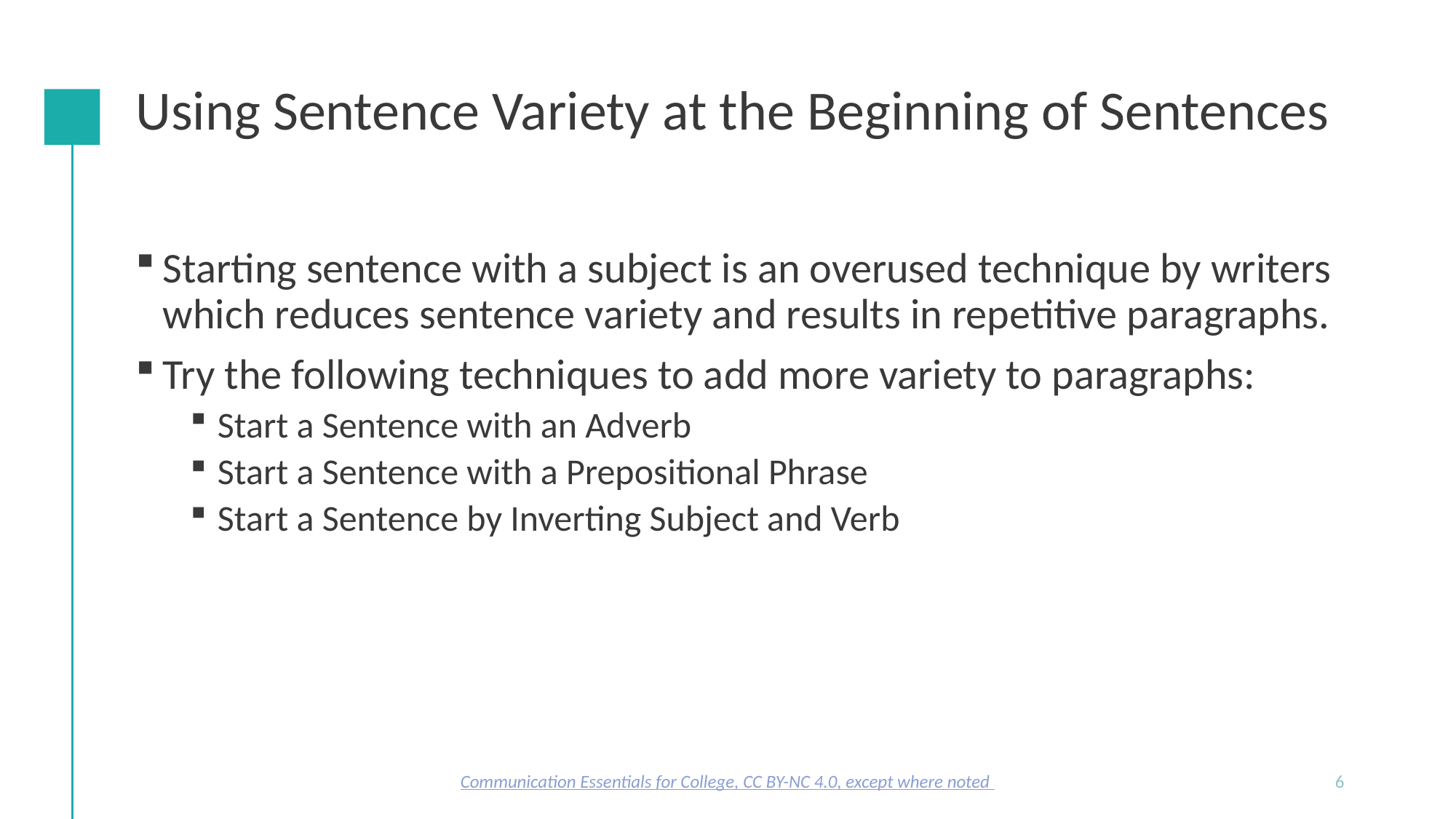

# Using Sentence Variety at the Beginning of Sentences
Starting sentence with a subject is an overused technique by writers which reduces sentence variety and results in repetitive paragraphs.
Try the following techniques to add more variety to paragraphs:
Start a Sentence with an Adverb
Start a Sentence with a Prepositional Phrase
Start a Sentence by Inverting Subject and Verb

Communication Essentials for College, CC BY-NC 4.0, except where noted
6